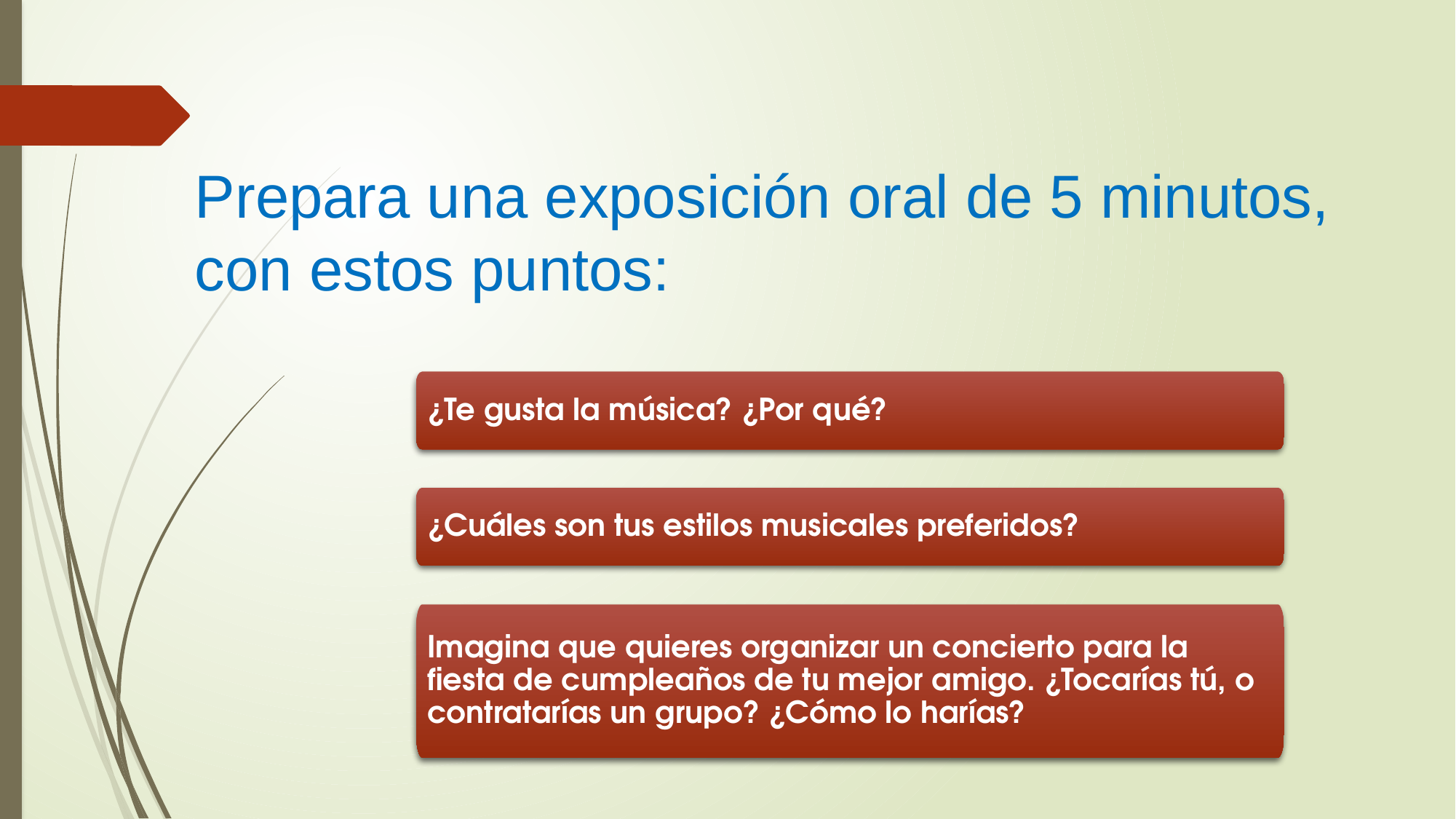

Prepara una exposición oral de 5 minutos, con estos puntos:
¿Te gusta la música? ¿Por qué?
¿Cuáles son tus estilos musicales preferidos?
Imagina que quieres organizar un concierto para la fiesta de cumpleaños de tu mejor amigo. ¿Tocarías tú, o contratarías un grupo? ¿Cómo lo harías?